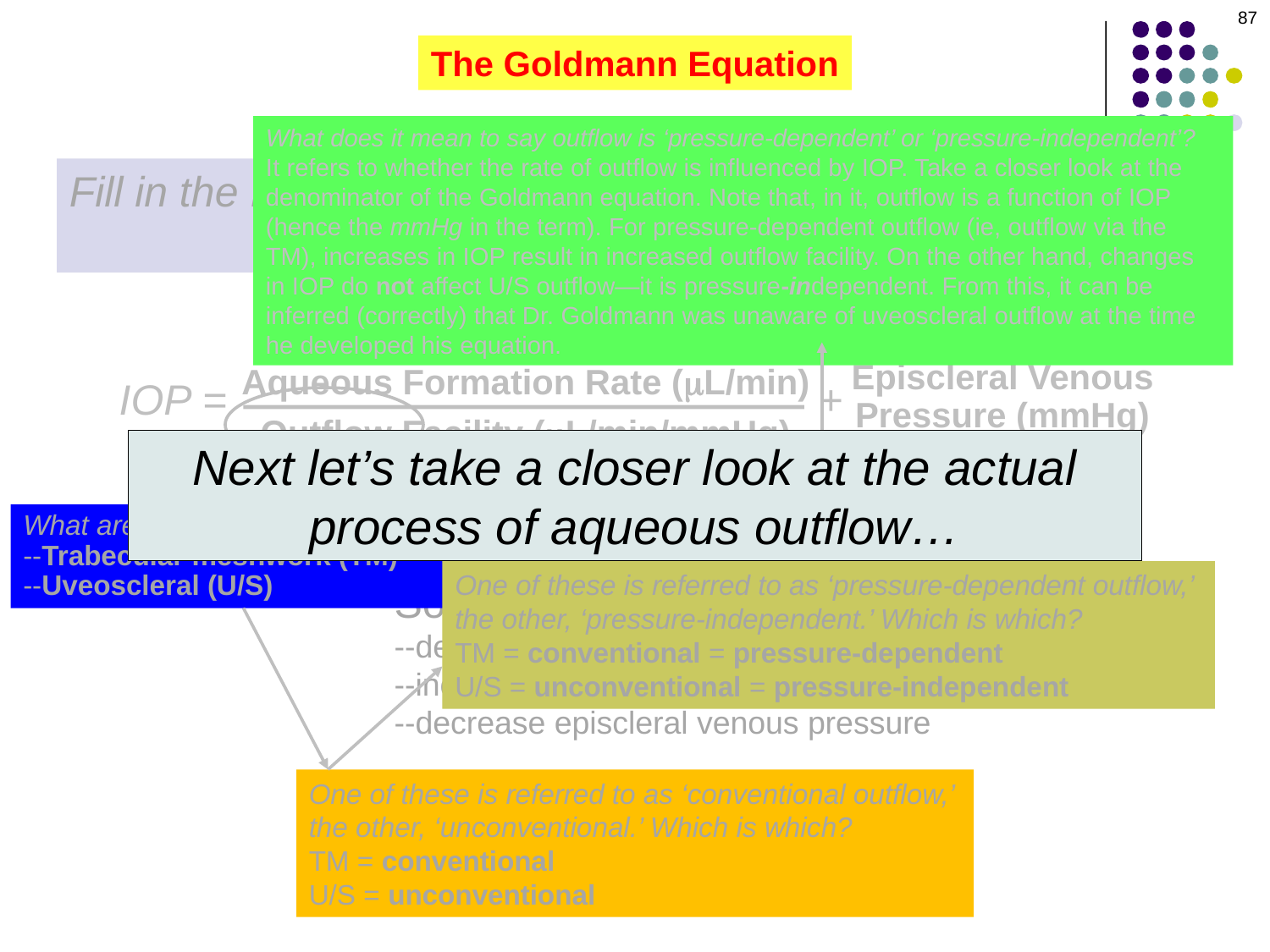

87
The Goldmann Equation
What does it mean to say outflow is ‘pressure-dependent’ or ‘pressure-independent’?
It refers to whether the rate of outflow is influenced by IOP. Take a closer look at the denominator of the Goldmann equation. Note that, in it, outflow is a function of IOP (hence the mmHg in the term). For pressure-dependent outflow (ie, outflow via the TM), increases in IOP result in increased outflow facility. On the other hand, changes in IOP do not affect U/S outflow—it is pressure-independent. From this, it can be inferred (correctly) that Dr. Goldmann was unaware of uveoscleral outflow at the time he developed his equation.
Fill in the IOP equation below. What is its eponymous name?
The Goldmann equation
Aqueous Formation Rate (μL/min)
Outflow Facility (μL/min/mmHg)
Episcleral Venous
Pressure (mmHg)
IOP =
+

Next let’s take a closer look at the actual process of aqueous outflow…
What are the two types of outflow?
--Trabecular meshwork (TM)
--Uveoscleral (U/S)
One of these is referred to as ‘pressure-dependent outflow,’ the other, ‘pressure-independent.’ Which is which?
TM = conventional = pressure-dependent
U/S = unconventional = pressure-independent
So to lower IOP, one must:
--decrease aqueous formation, and/or
--increase outflow facility, and/or
--decrease episcleral venous pressure
One of these is referred to as ‘conventional outflow,’ the other, ‘unconventional.’ Which is which?
TM = conventional
U/S = unconventional